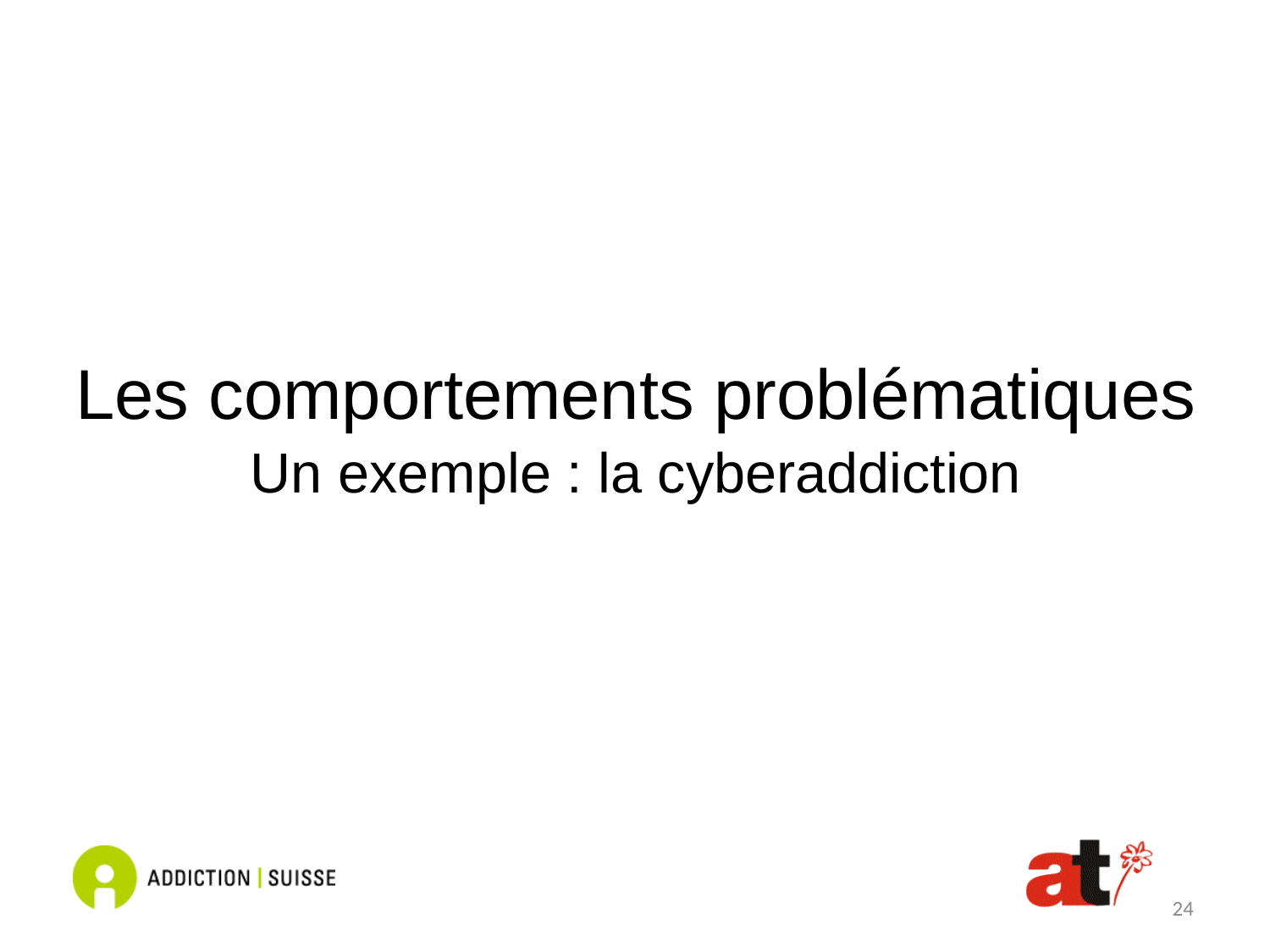

Les comportements problématiques
Un exemple : la cyberaddiction
24